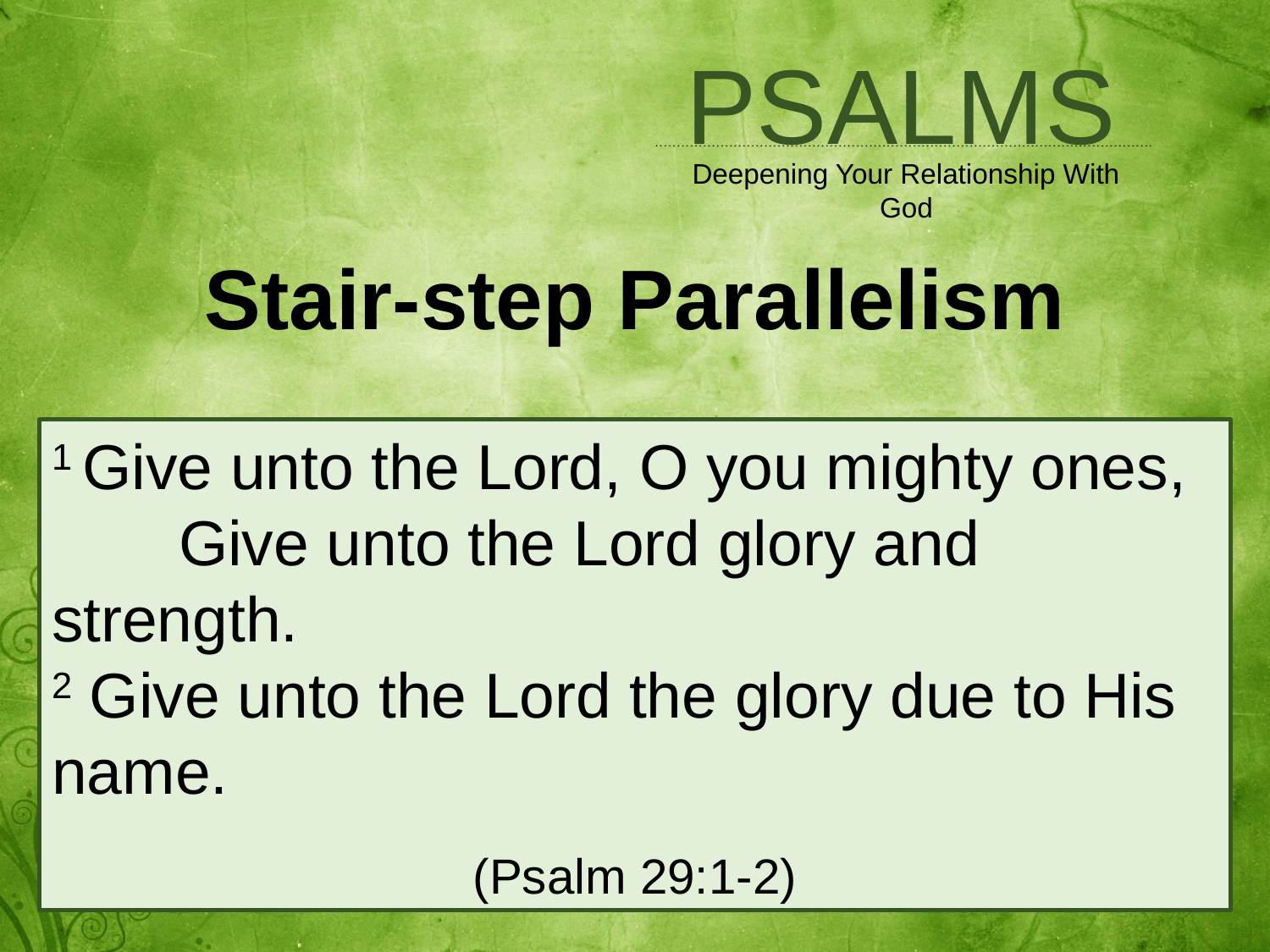

Stair-step Parallelism
1 Give unto the Lord, O you mighty ones,
	Give unto the Lord glory and strength.
2 Give unto the Lord the glory due to His name.

(Psalm 29:1-2)